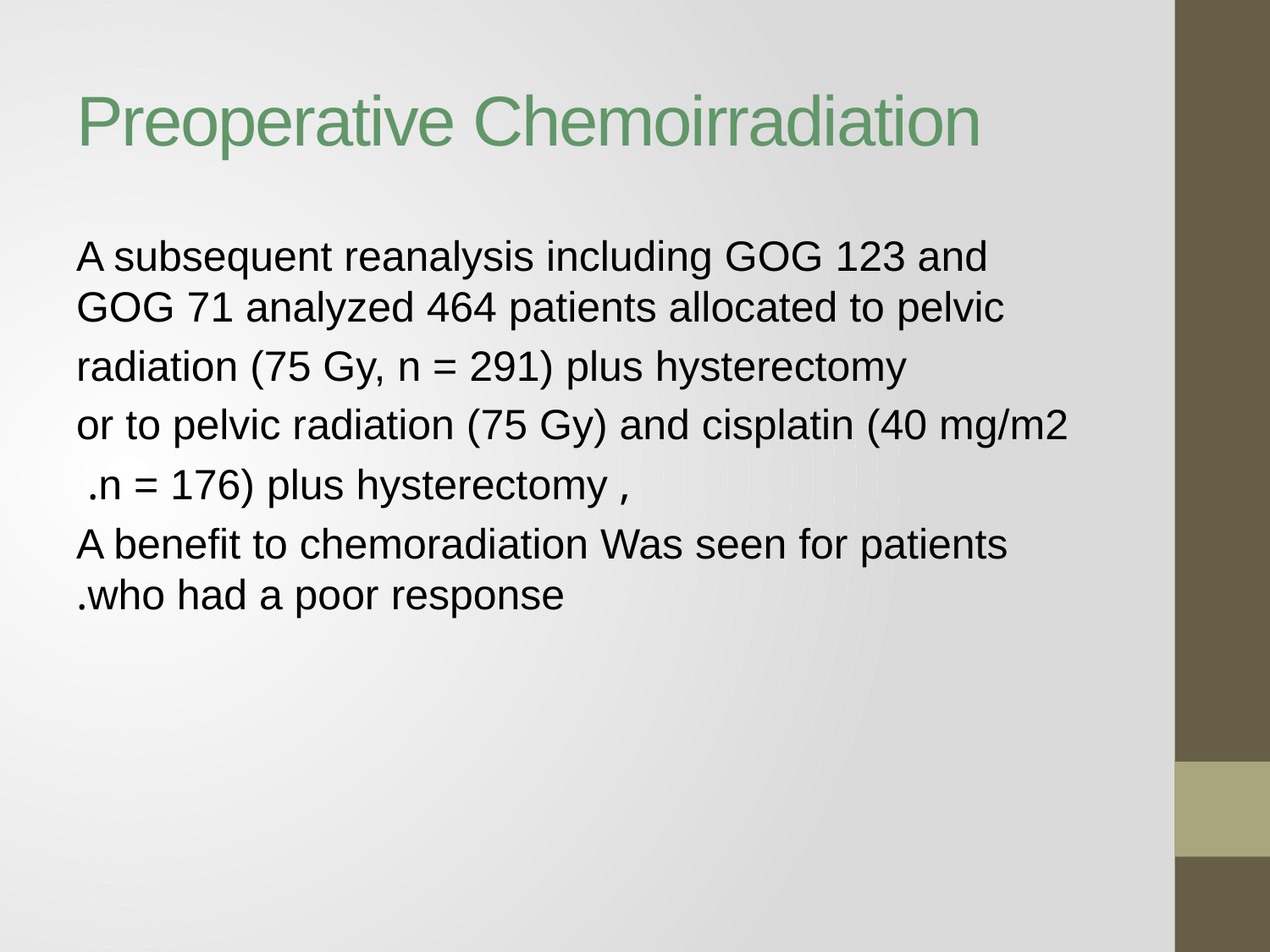

# Preoperative Chemoirradiation
A subsequent reanalysis including GOG 123 and GOG 71 analyzed 464 patients allocated to pelvic
radiation (75 Gy, n = 291) plus hysterectomy
or to pelvic radiation (75 Gy) and cisplatin (40 mg/m2
, n = 176) plus hysterectomy.
A benefit to chemoradiation Was seen for patients who had a poor response.